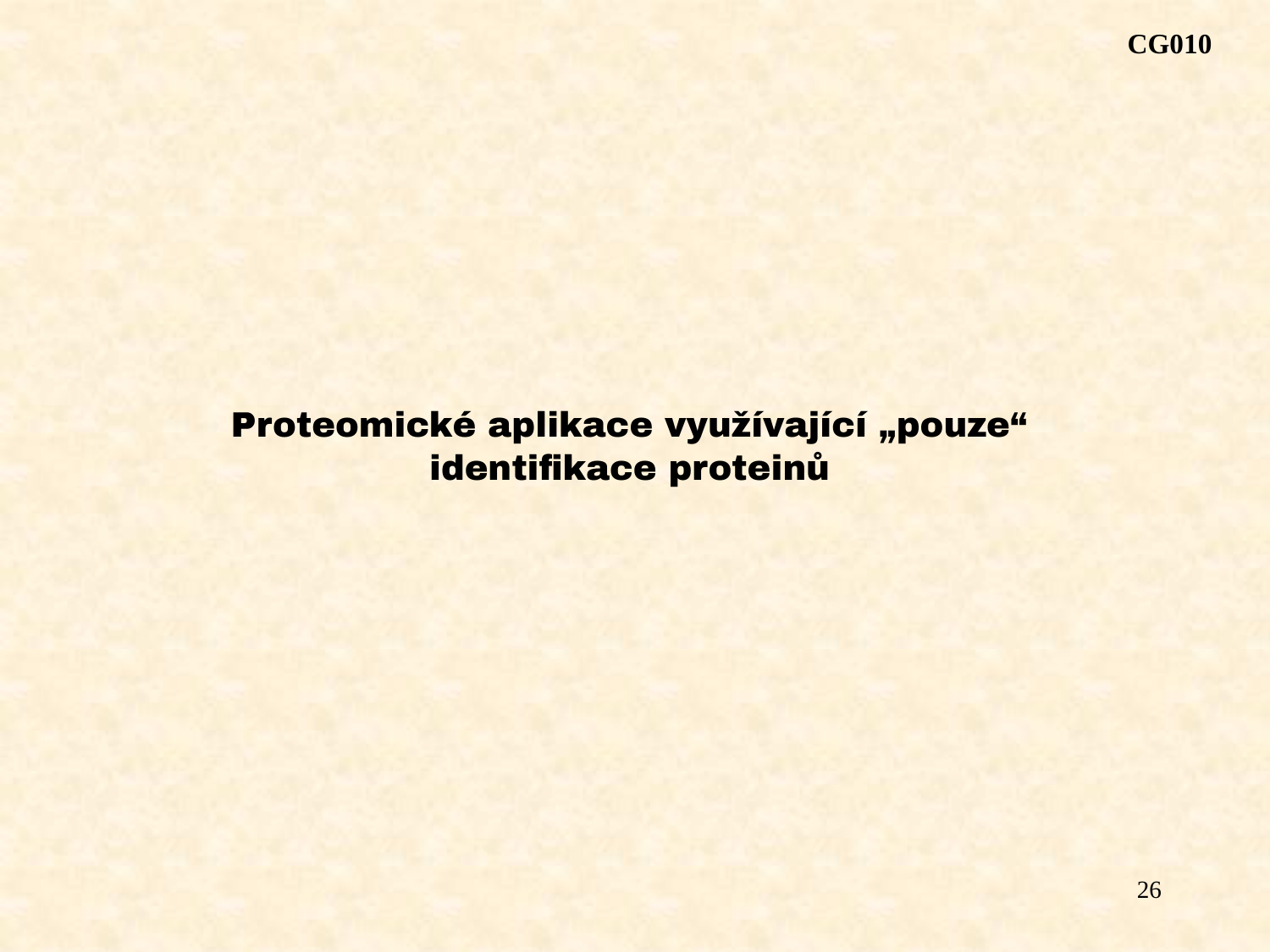

CG010
Proteomické aplikace využívající „pouze“ identifikace proteinů
26